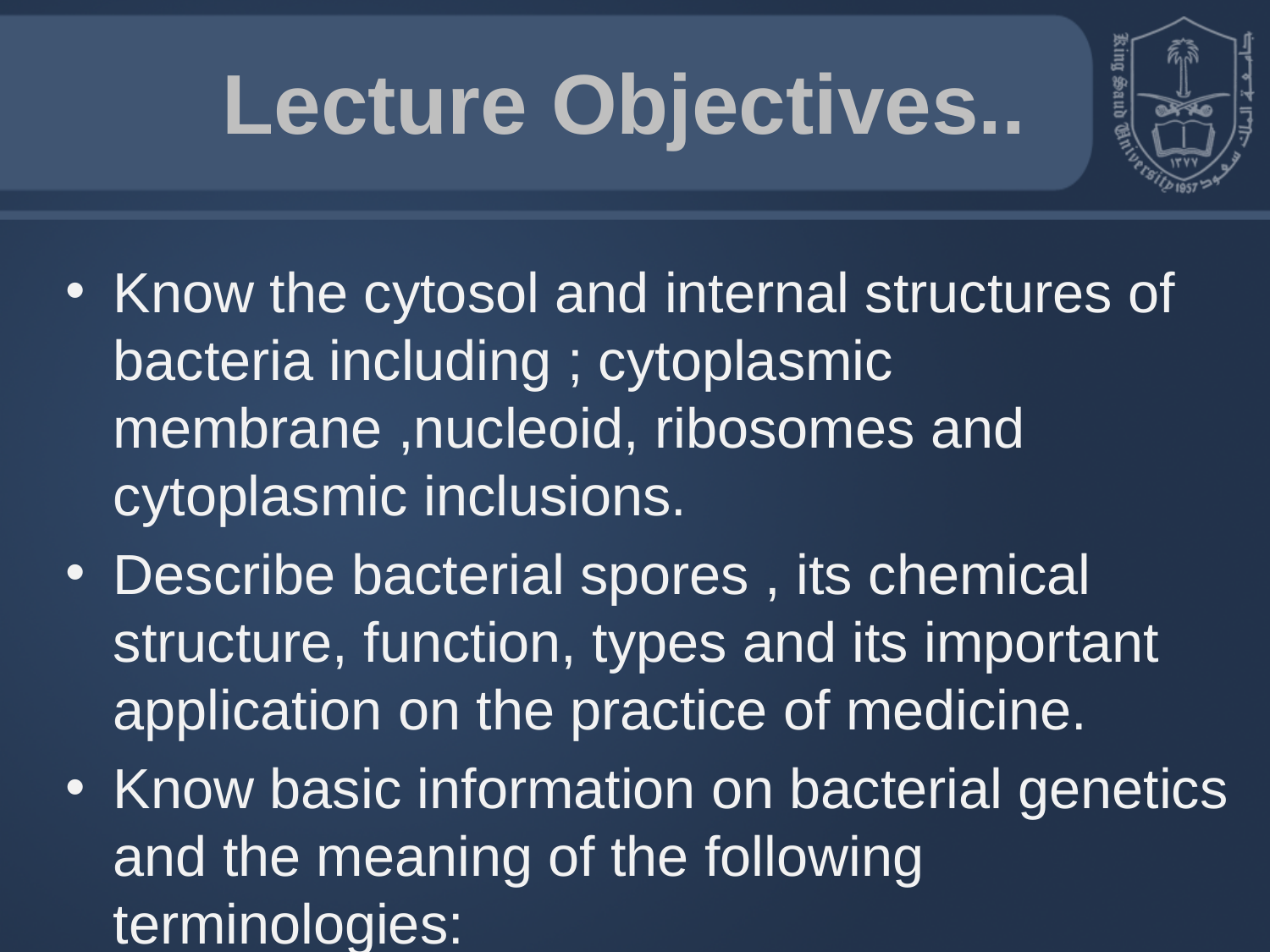

Lecture Objectives..
Know the cytosol and internal structures of bacteria including ; cytoplasmic membrane ,nucleoid, ribosomes and cytoplasmic inclusions.
Describe bacterial spores , its chemical structure, function, types and its important application on the practice of medicine.
Know basic information on bacterial genetics and the meaning of the following terminologies: